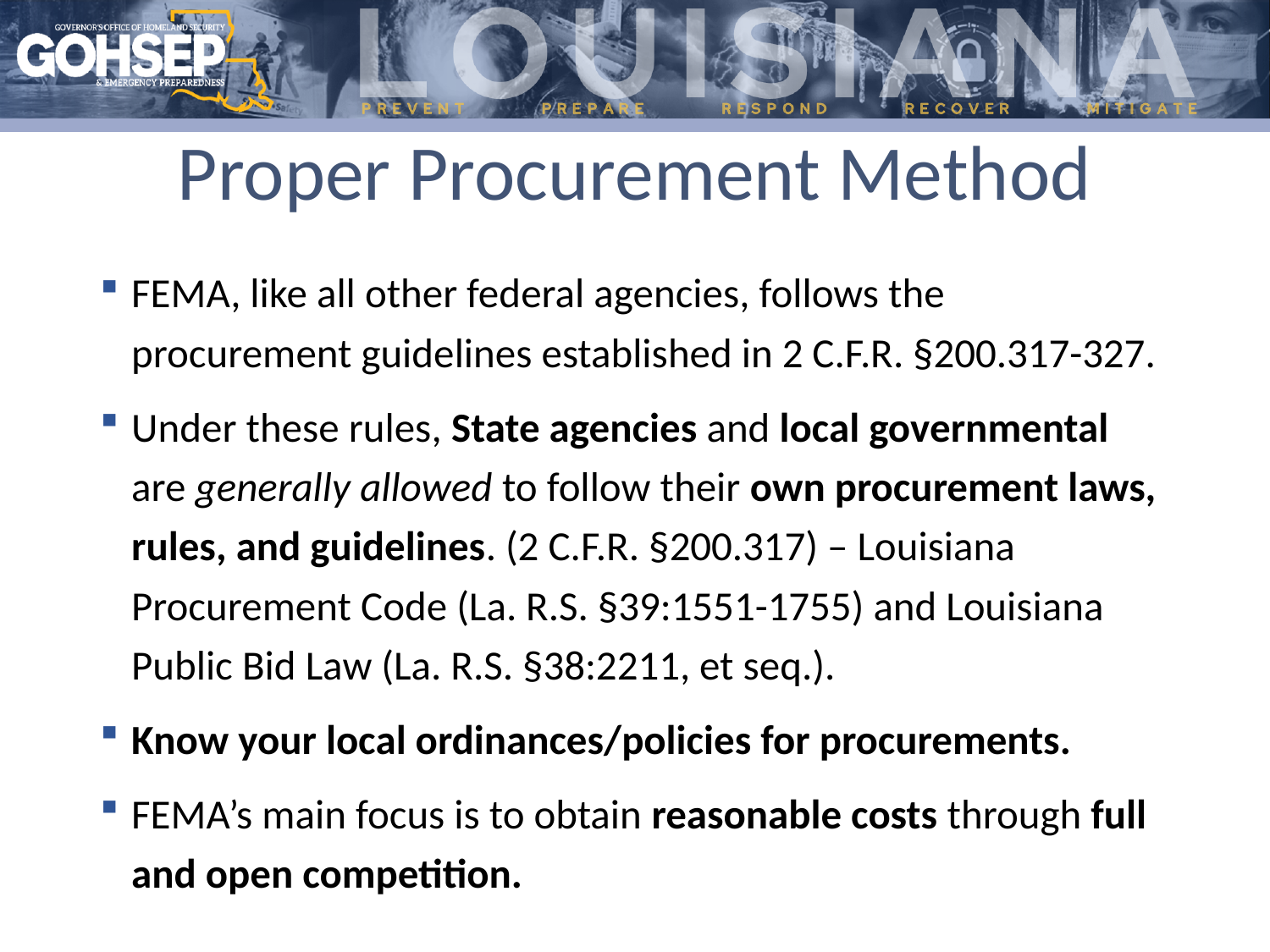

# Proper Procurement Method
FEMA, like all other federal agencies, follows the procurement guidelines established in 2 C.F.R. §200.317-327.
Under these rules, State agencies and local governmental are generally allowed to follow their own procurement laws, rules, and guidelines. (2 C.F.R. §200.317) – Louisiana Procurement Code (La. R.S. §39:1551-1755) and Louisiana Public Bid Law (La. R.S. §38:2211, et seq.).
Know your local ordinances/policies for procurements.
FEMA’s main focus is to obtain reasonable costs through full and open competition.